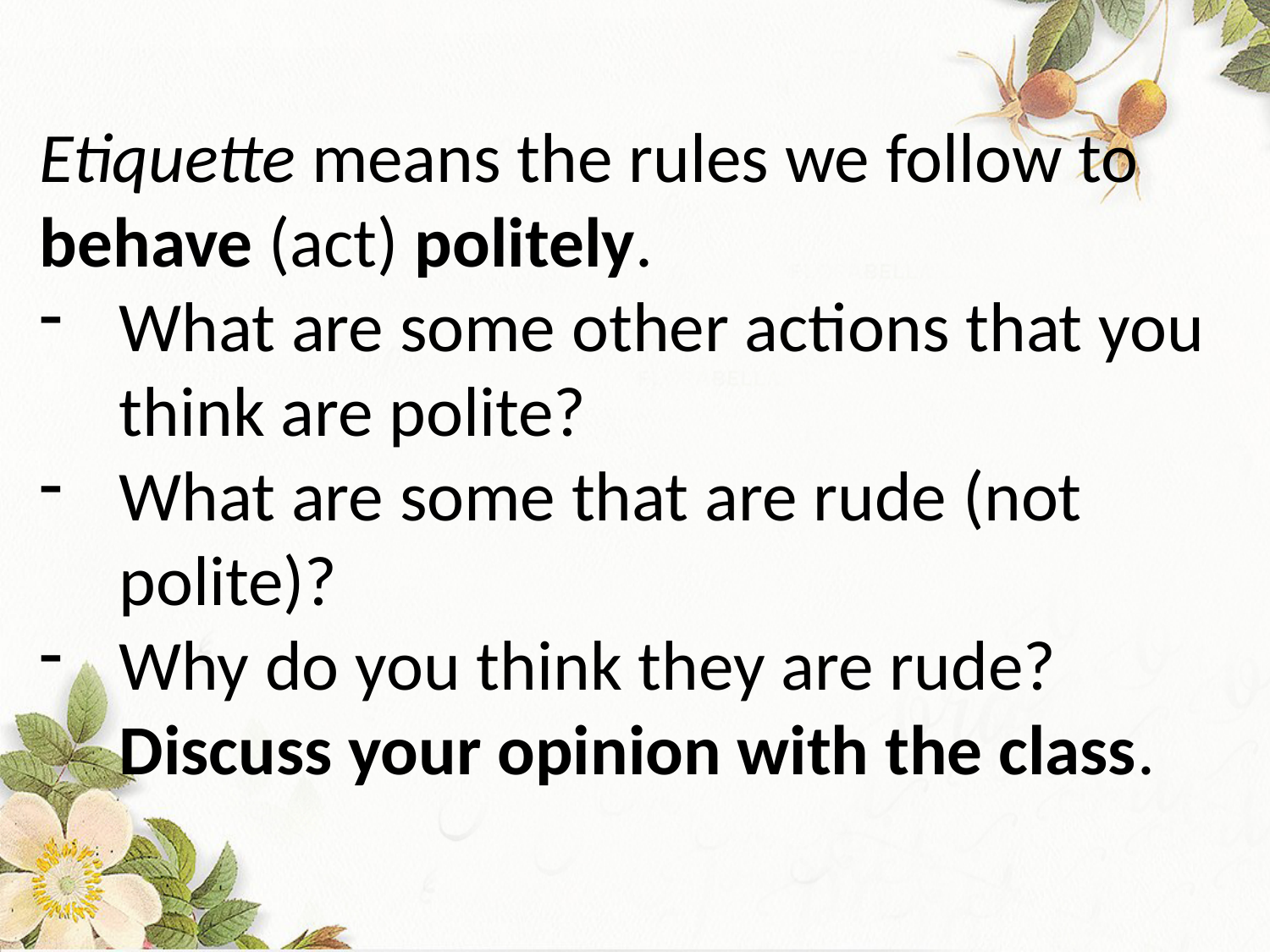

Etiquette means the rules we follow to behave (act) politely.
What are some other actions that you think are polite?
What are some that are rude (not polite)?
Why do you think they are rude? Discuss your opinion with the class.